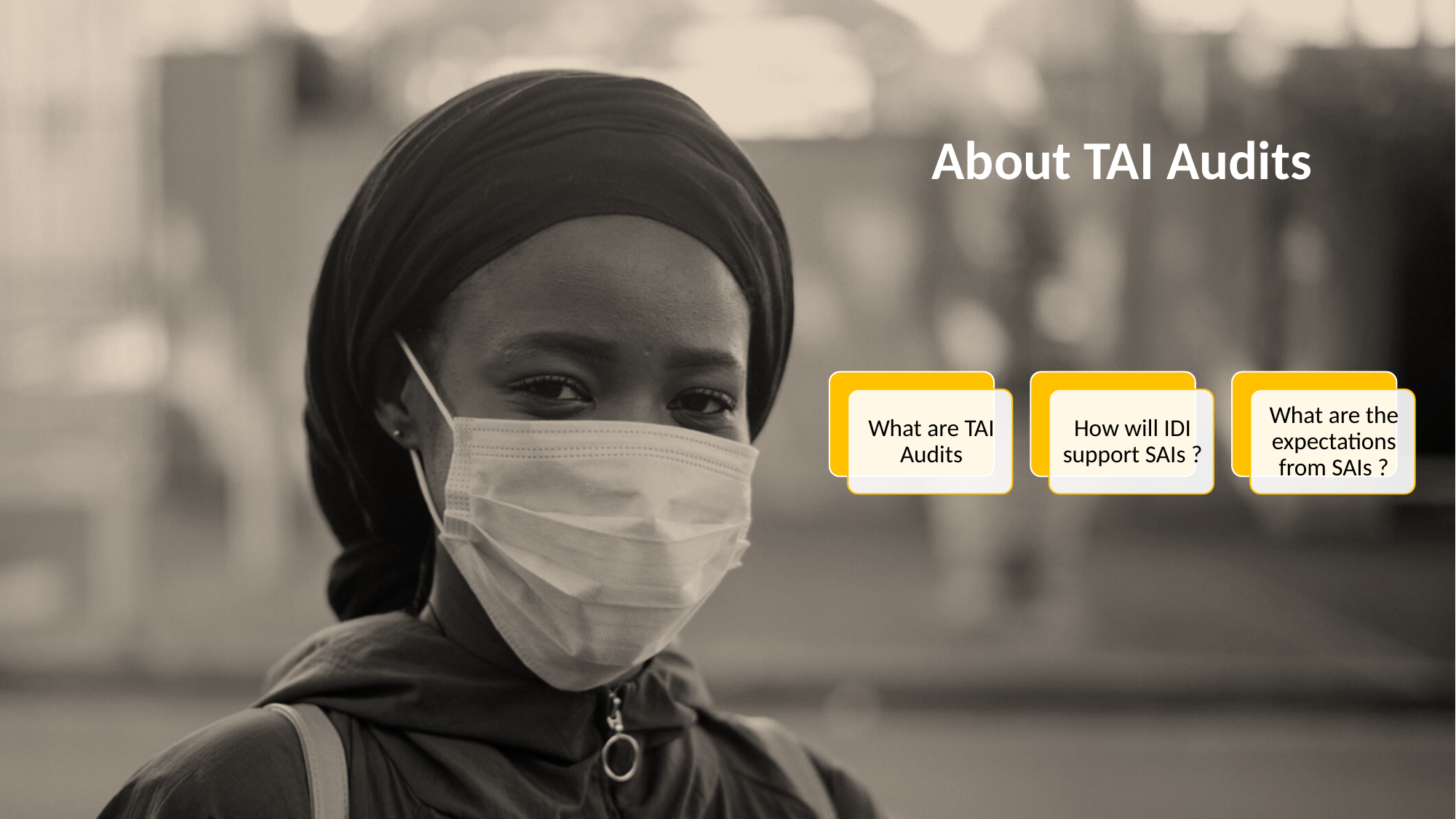

# About TAI Audits
What are TAI Audits
How will IDI support SAIs ?
What are the expectations from SAIs ?